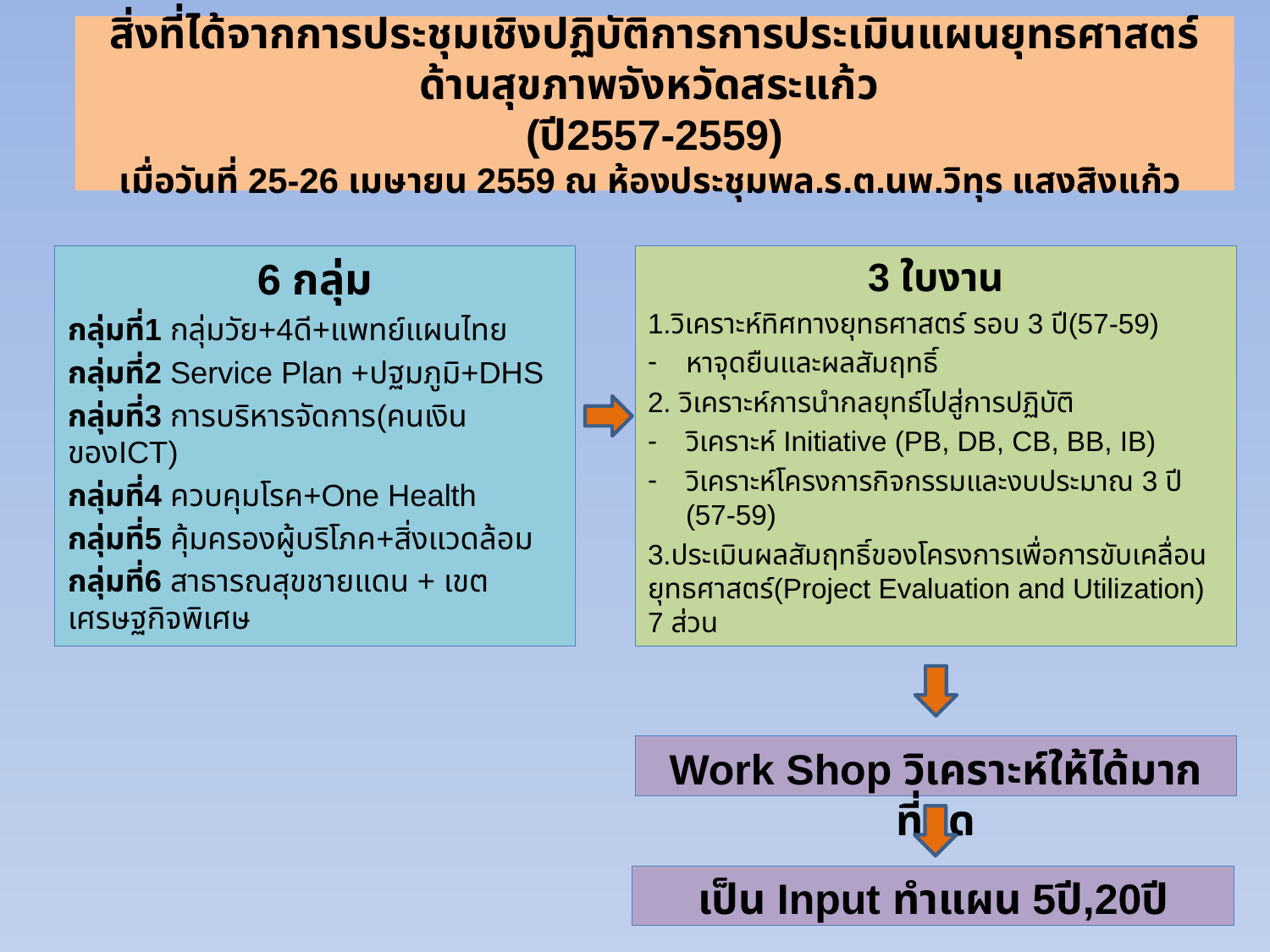

# สิ่งที่ได้จากการประชุมเชิงปฏิบัติการการประเมินแผนยุทธศาสตร์ ด้านสุขภาพจังหวัดสระแก้ว (ปี2557-2559) เมื่อวันที่ 25-26 เมษายน 2559 ณ ห้องประชุมพล.ร.ต.นพ.วิทุร แสงสิงแก้ว
6 กลุ่ม
กลุ่มที่1 กลุ่มวัย+4ดี+แพทย์แผนไทย
กลุ่มที่2 Service Plan +ปฐมภูมิ+DHS
กลุ่มที่3 การบริหารจัดการ(คนเงินของICT)
กลุ่มที่4 ควบคุมโรค+One Health
กลุ่มที่5 คุ้มครองผู้บริโภค+สิ่งแวดล้อม
กลุ่มที่6 สาธารณสุขชายแดน + เขตเศรษฐกิจพิเศษ
3 ใบงาน
1.วิเคราะห์ทิศทางยุทธศาสตร์ รอบ 3 ปี(57-59)
หาจุดยืนและผลสัมฤทธิ์
2. วิเคราะห์การนำกลยุทธ์ไปสู่การปฏิบัติ
วิเคราะห์ Initiative (PB, DB, CB, BB, IB)
วิเคราะห์โครงการกิจกรรมและงบประมาณ 3 ปี (57-59)
3.ประเมินผลสัมฤทธิ์ของโครงการเพื่อการขับเคลื่อนยุทธศาสตร์(Project Evaluation and Utilization) 7 ส่วน

Work Shop วิเคราะห์ให้ได้มากที่สุด

เป็น Input ทำแผน 5ปี,20ปี